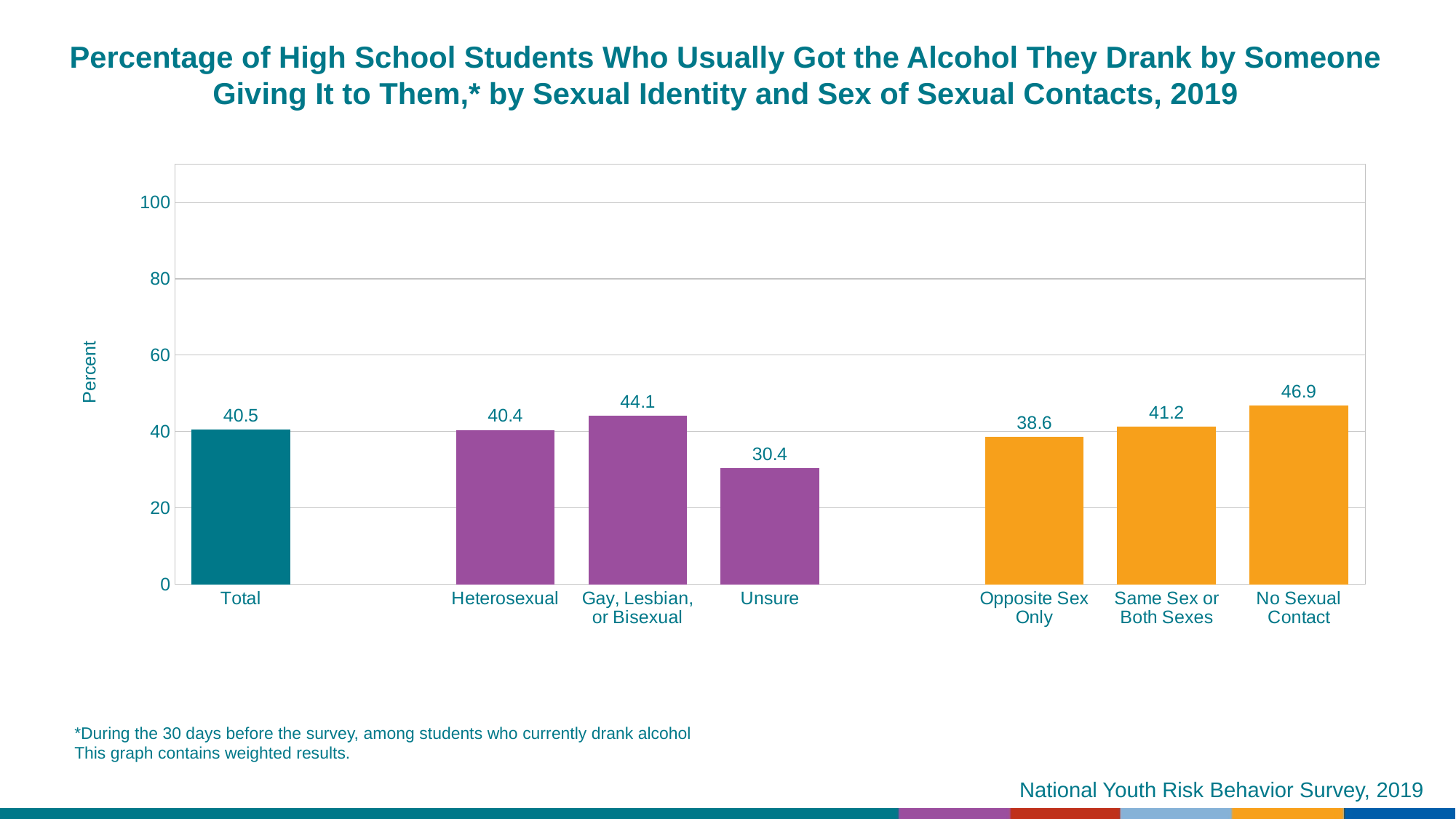

Percentage of High School Students Who Usually Got the Alcohol They Drank by Someone Giving It to Them,* by Sexual Identity and Sex of Sexual Contacts, 2019

### Chart

| Category | Series 1 |
|---|---|
| Total | 40.5 |
|  | None |
| Heterosexual | 40.4 |
| Gay, Lesbian, or Bisexual | 44.1 |
| Unsure | 30.4 |
|  | None |
| Opposite Sex Only | 38.6 |
| Same Sex or Both Sexes | 41.2 |
| No Sexual Contact | 46.9 |
*During the 30 days before the survey, among students who currently drank alcohol
This graph contains weighted results.
National Youth Risk Behavior Survey, 2019